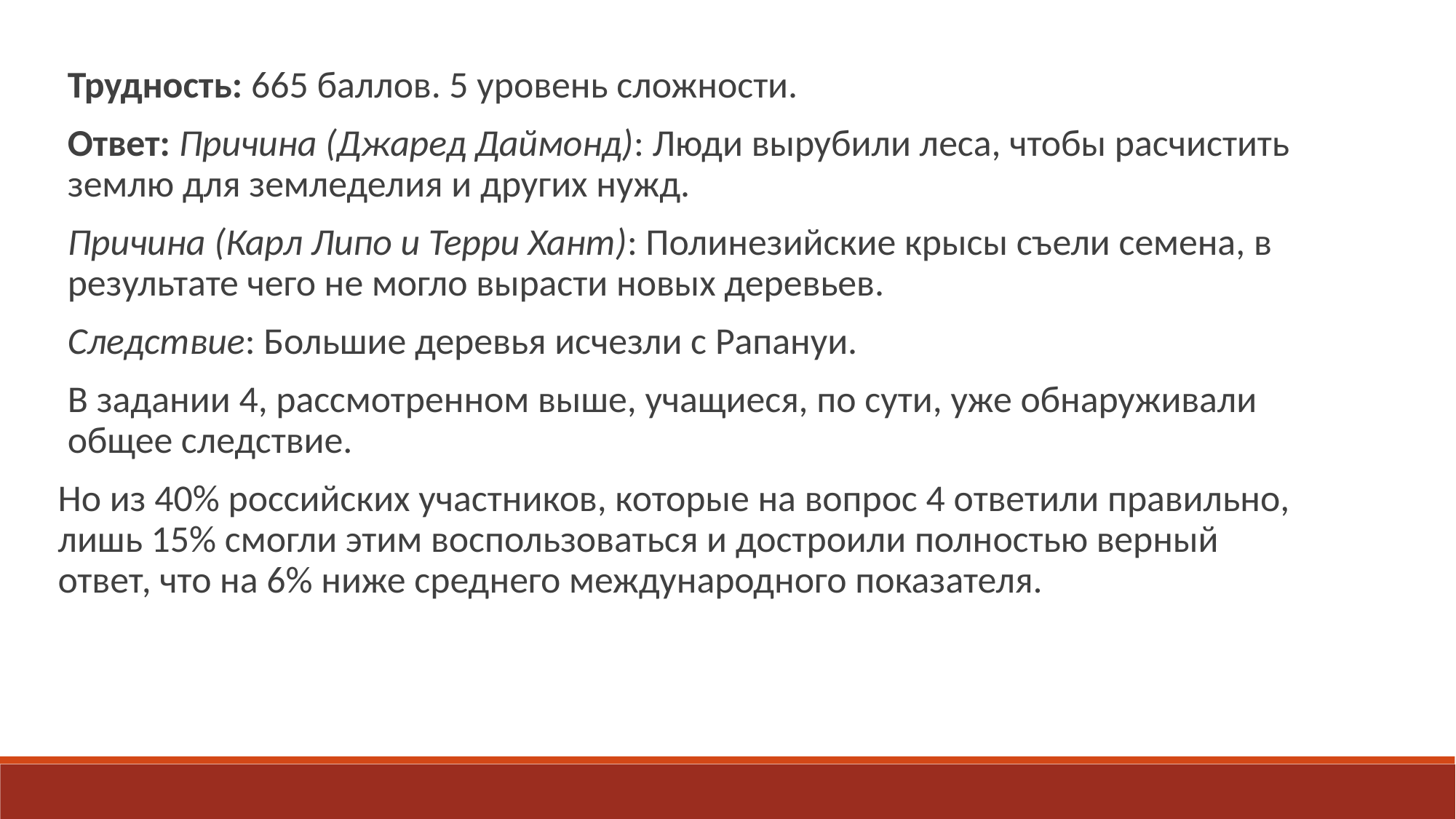

Трудность: 665 баллов. 5 уровень сложности.
Ответ: Причина (Джаред Даймонд): Люди вырубили леса, чтобы расчистить землю для земледелия и других нужд.
Причина (Карл Липо и Терри Хант): Полинезийские крысы съели семена, в результате чего не могло вырасти новых деревьев.
Следствие: Большие деревья исчезли с Рапануи.
В задании 4, рассмотренном выше, учащиеся, по сути, уже обнаруживали общее следствие.
Но из 40% российских участников, которые на вопрос 4 ответили правильно, лишь 15% смогли этим воспользоваться и достроили полностью верный ответ, что на 6% ниже среднего международного показателя.